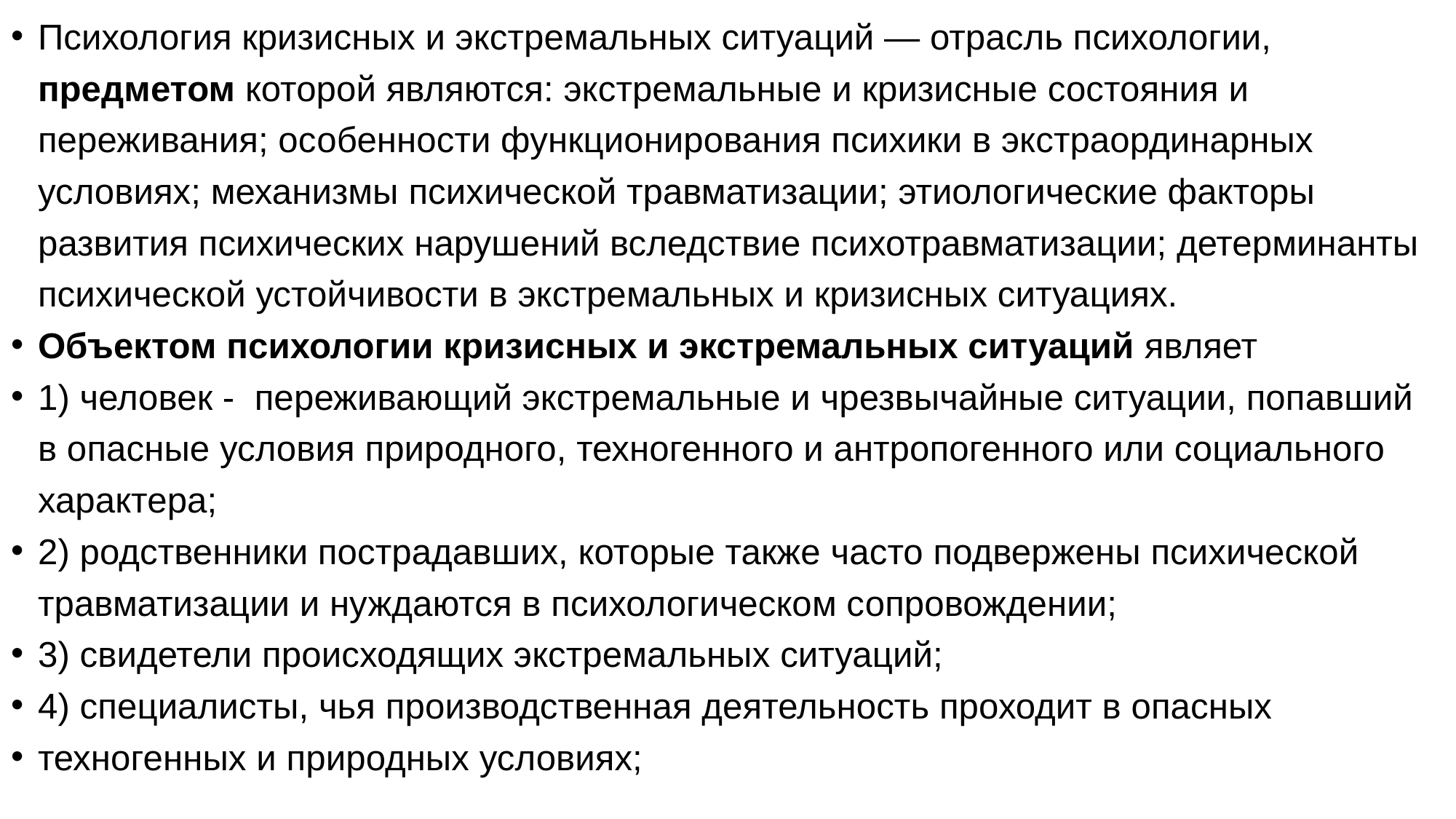

Психология кризисных и экстремальных ситуаций — отрасль психологии, предметом которой являются: экстремальные и кризисные состояния и переживания; особенности функционирования психики в экстраординарных условиях; механизмы психической травматизации; этиологические факторы развития психических нарушений вследствие психотравматизации; детерминанты психической устойчивости в экстремальных и кризисных ситуациях.
Объектом психологии кризисных и экстремальных ситуаций являет
1) человек -  переживающий экстремальные и чрезвычайные ситуации, попавший в опасные условия природного, техногенного и антропогенного или социального характера;
2) родственники пострадавших, которые также часто подвержены психической травматизации и нуждаются в психологическом сопровождении;
3) свидетели происходящих экстремальных ситуаций;
4) специалисты, чья производственная деятельность проходит в опасных
техногенных и природных условиях;